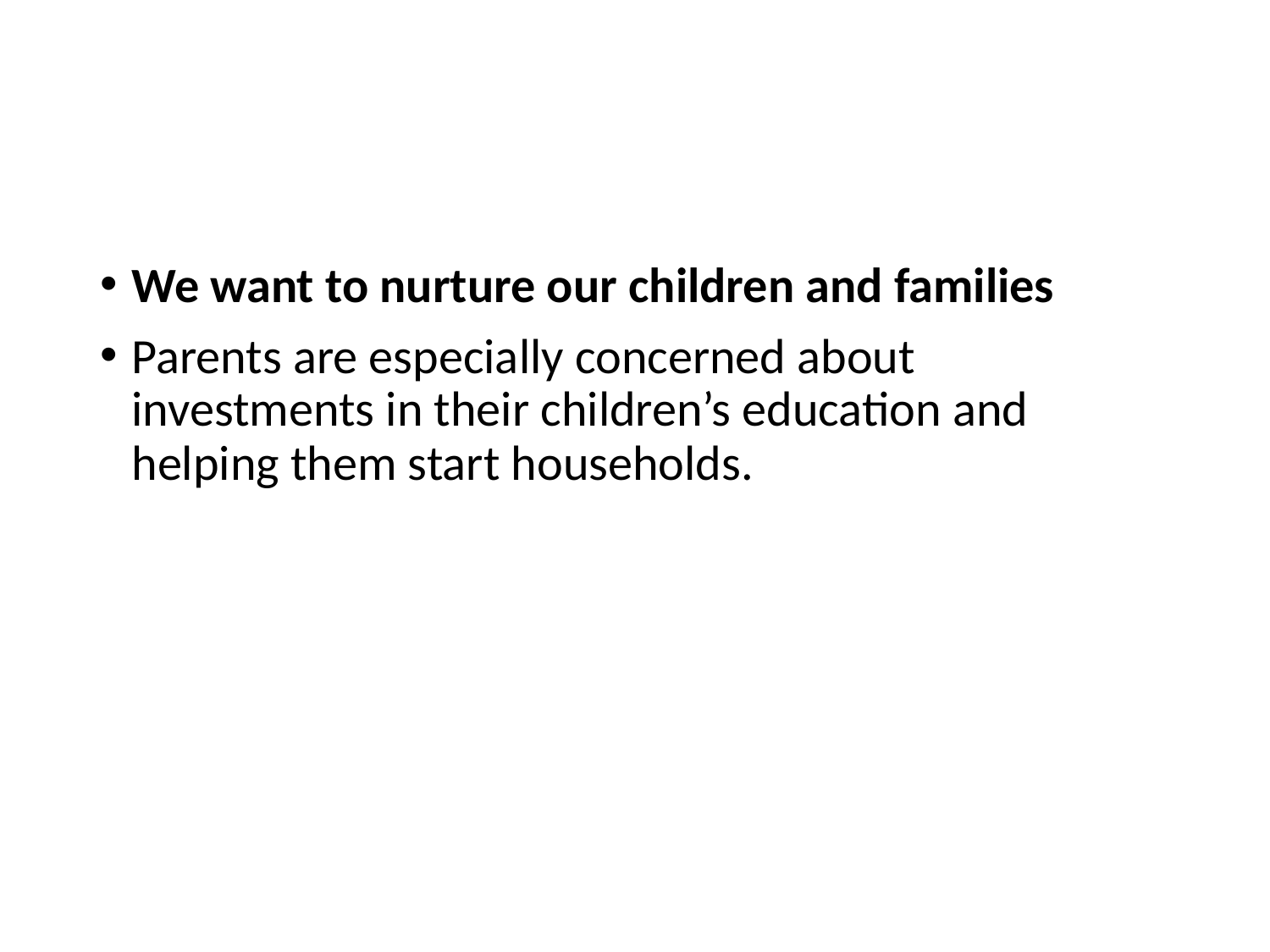

#
We want to nurture our children and families
Parents are especially concerned about investments in their children’s education and helping them start households.